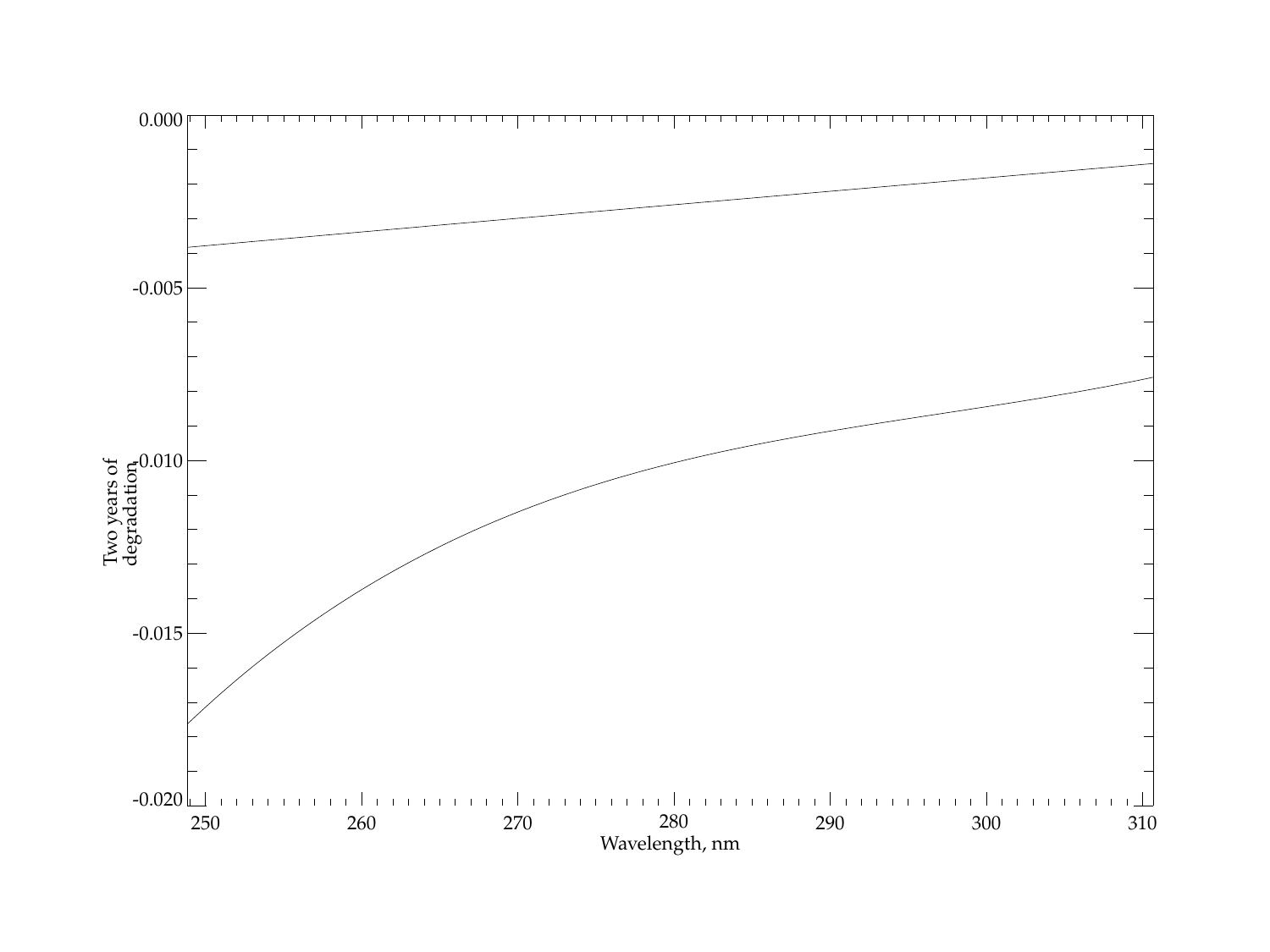

0.000

-0.005

Two years of degradation

-0.010

-0.015

-0.020

250
260
270
280
Wavelength, nm
290
300
310